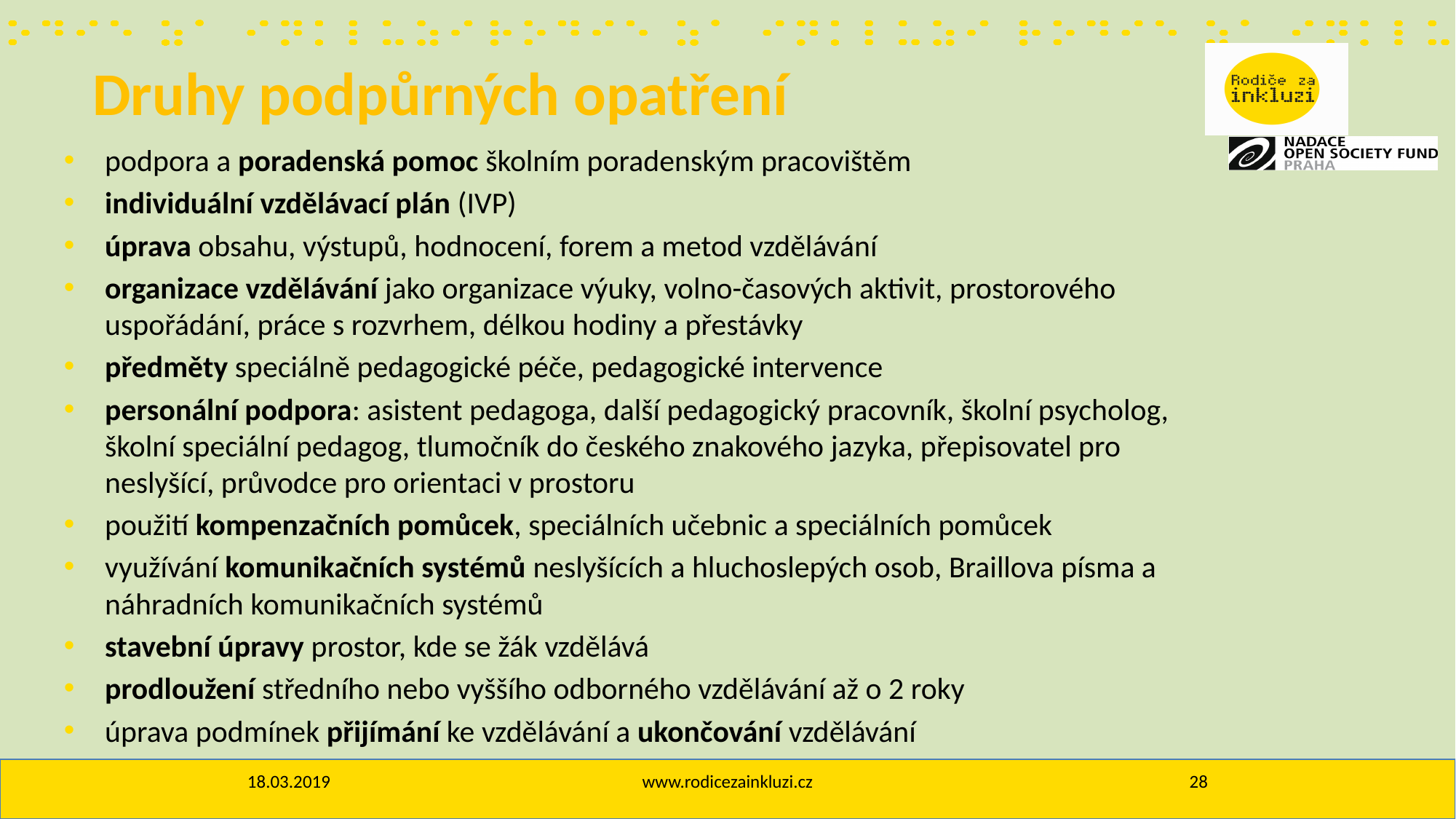

# Druhy podpůrných opatření
podpora a poradenská pomoc školním poradenským pracovištěm
individuální vzdělávací plán (IVP)
úprava obsahu, výstupů, hodnocení, forem a metod vzdělávání
organizace vzdělávání jako organizace výuky, volno-časových aktivit, prostorového uspořádání, práce s rozvrhem, délkou hodiny a přestávky
předměty speciálně pedagogické péče, pedagogické intervence
personální podpora: asistent pedagoga, další pedagogický pracovník, školní psycholog, školní speciální pedagog, tlumočník do českého znakového jazyka, přepisovatel pro neslyšící, průvodce pro orientaci v prostoru
použití kompenzačních pomůcek, speciálních učebnic a speciálních pomůcek
využívání komunikačních systémů neslyšících a hluchoslepých osob, Braillova písma a náhradních komunikačních systémů
stavební úpravy prostor, kde se žák vzdělává
prodloužení středního nebo vyššího odborného vzdělávání až o 2 roky
úprava podmínek přijímání ke vzdělávání a ukončování vzdělávání

18.03.2019
www.rodicezainkluzi.cz
28